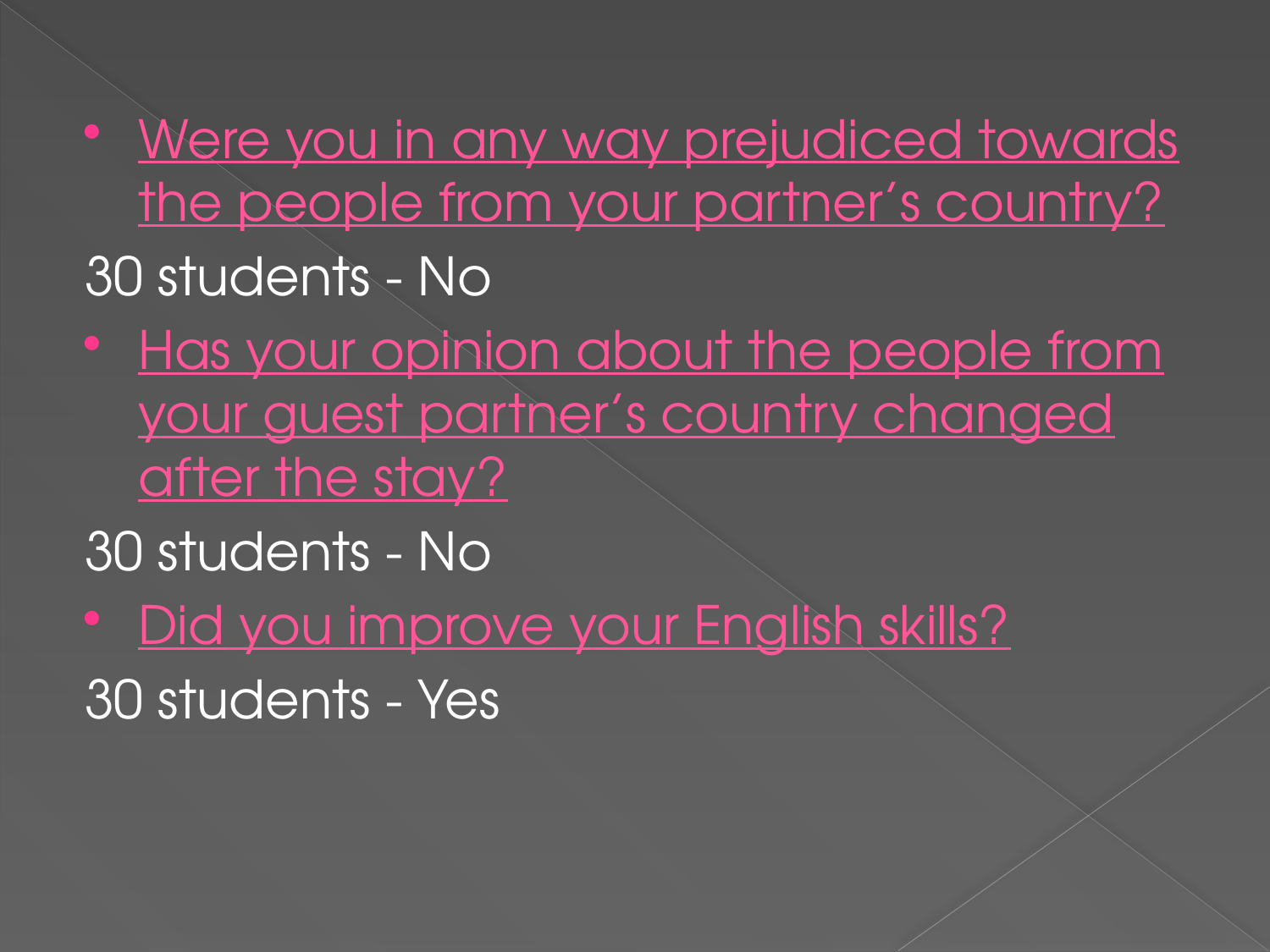

#
Were you in any way prejudiced towards the people from your partner’s country?
30 students - No
Has your opinion about the people from your guest partner’s country changed after the stay?
30 students - No
Did you improve your English skills?
30 students - Yes